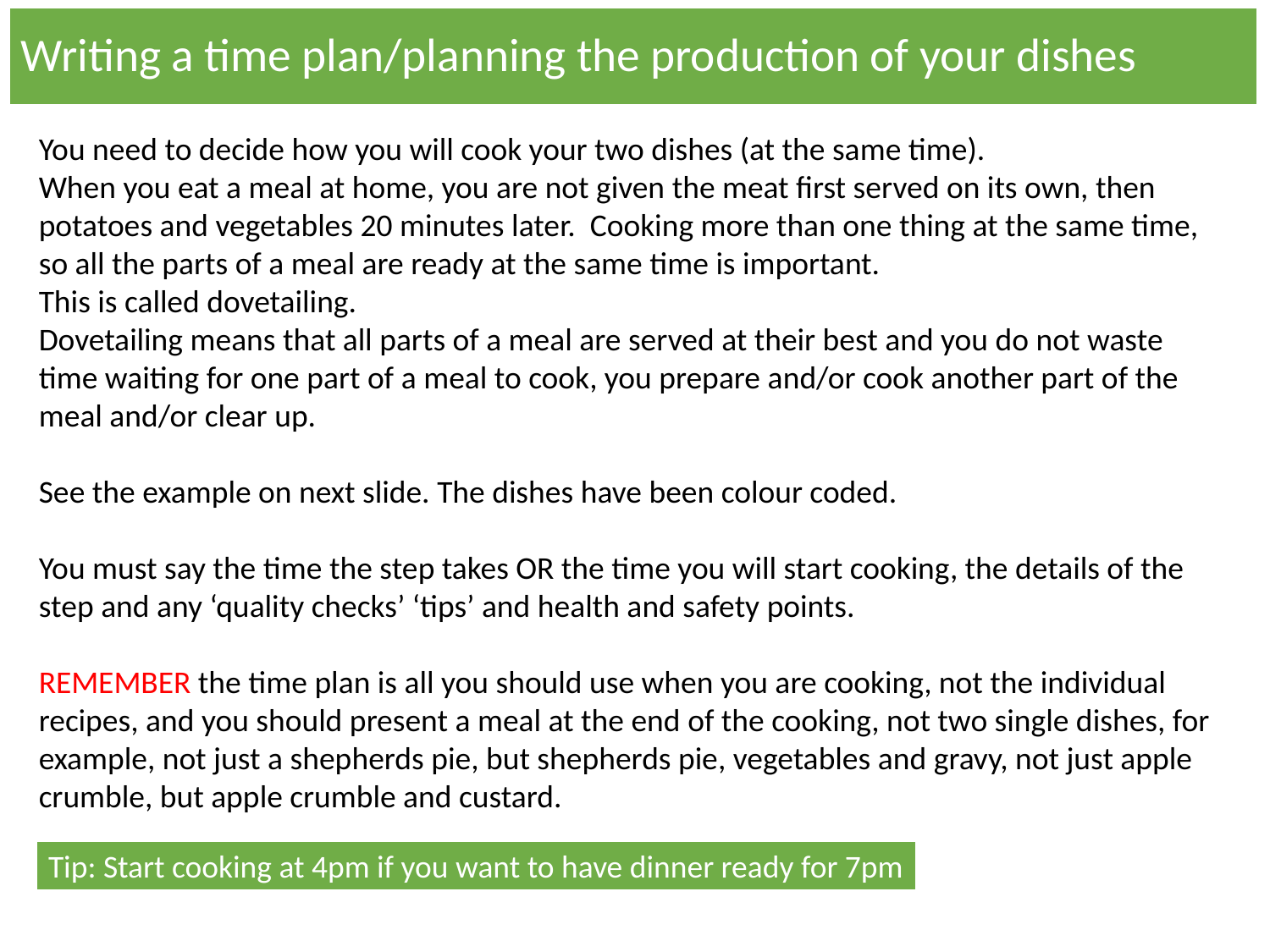

# Writing a time plan/planning the production of your dishes
You need to decide how you will cook your two dishes (at the same time).
When you eat a meal at home, you are not given the meat first served on its own, then potatoes and vegetables 20 minutes later.  Cooking more than one thing at the same time, so all the parts of a meal are ready at the same time is important.
This is called dovetailing.
Dovetailing means that all parts of a meal are served at their best and you do not waste time waiting for one part of a meal to cook, you prepare and/or cook another part of the meal and/or clear up.

See the example on next slide. The dishes have been colour coded.

You must say the time the step takes OR the time you will start cooking, the details of the step and any ‘quality checks’ ‘tips’ and health and safety points.

REMEMBER the time plan is all you should use when you are cooking, not the individual recipes, and you should present a meal at the end of the cooking, not two single dishes, for example, not just a shepherds pie, but shepherds pie, vegetables and gravy, not just apple crumble, but apple crumble and custard.

Tip: Start cooking at 4pm if you want to have dinner ready for 7pm